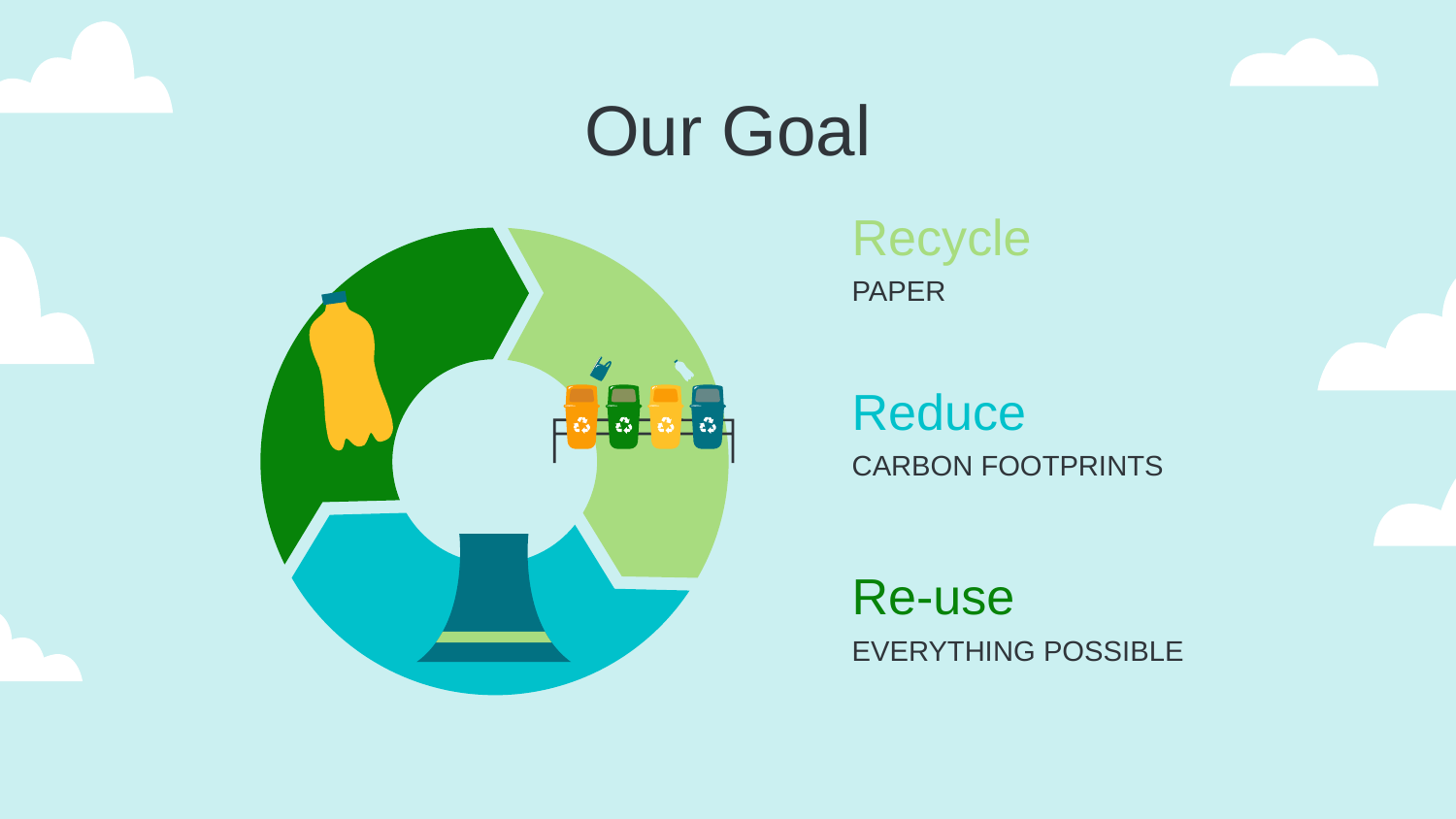

# Our Goal
Recycle

PAPER

Reduce
CARBON FOOTPRINTS

Re-use
EVERYTHING POSSIBLE